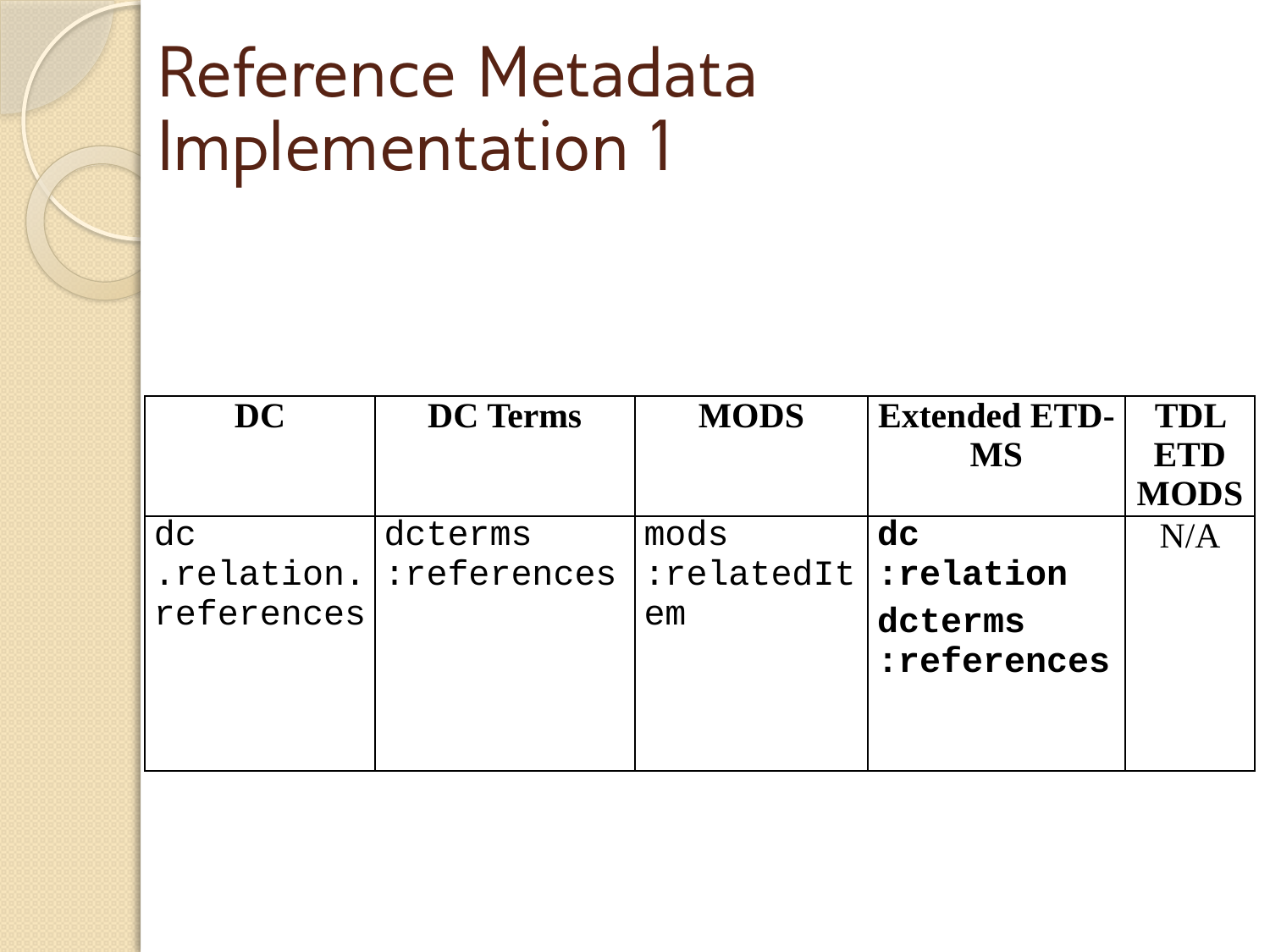

# Reference Metadata Implementation 1
| DC | DC Terms | MODS | Extended ETD-MS | TDL ETD MODS |
| --- | --- | --- | --- | --- |
| dc .relation. references | dcterms :references | mods :relatedItem | dc :relation dcterms :references | N/A |